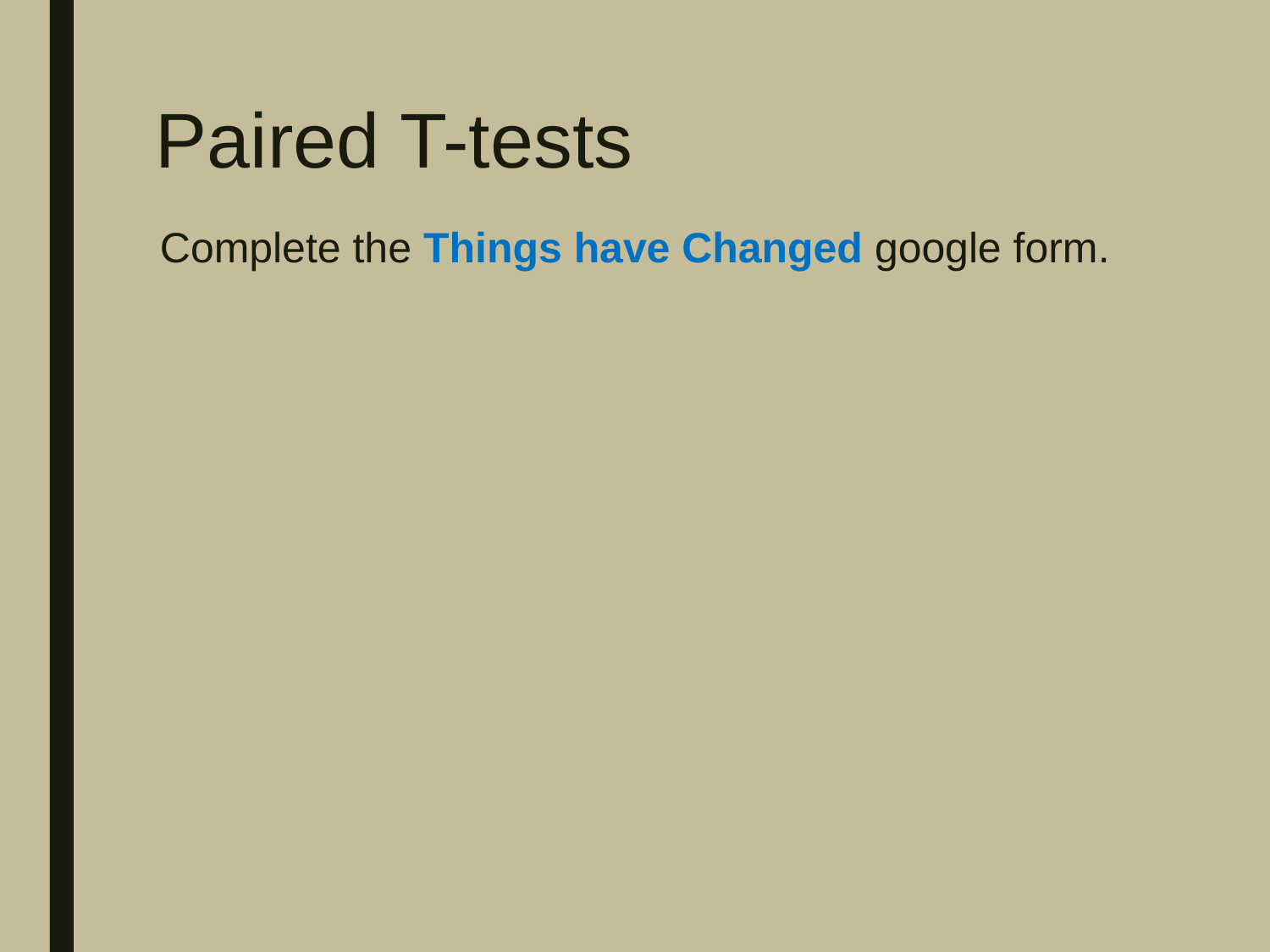

# Paired T-tests
Complete the Things have Changed google form.